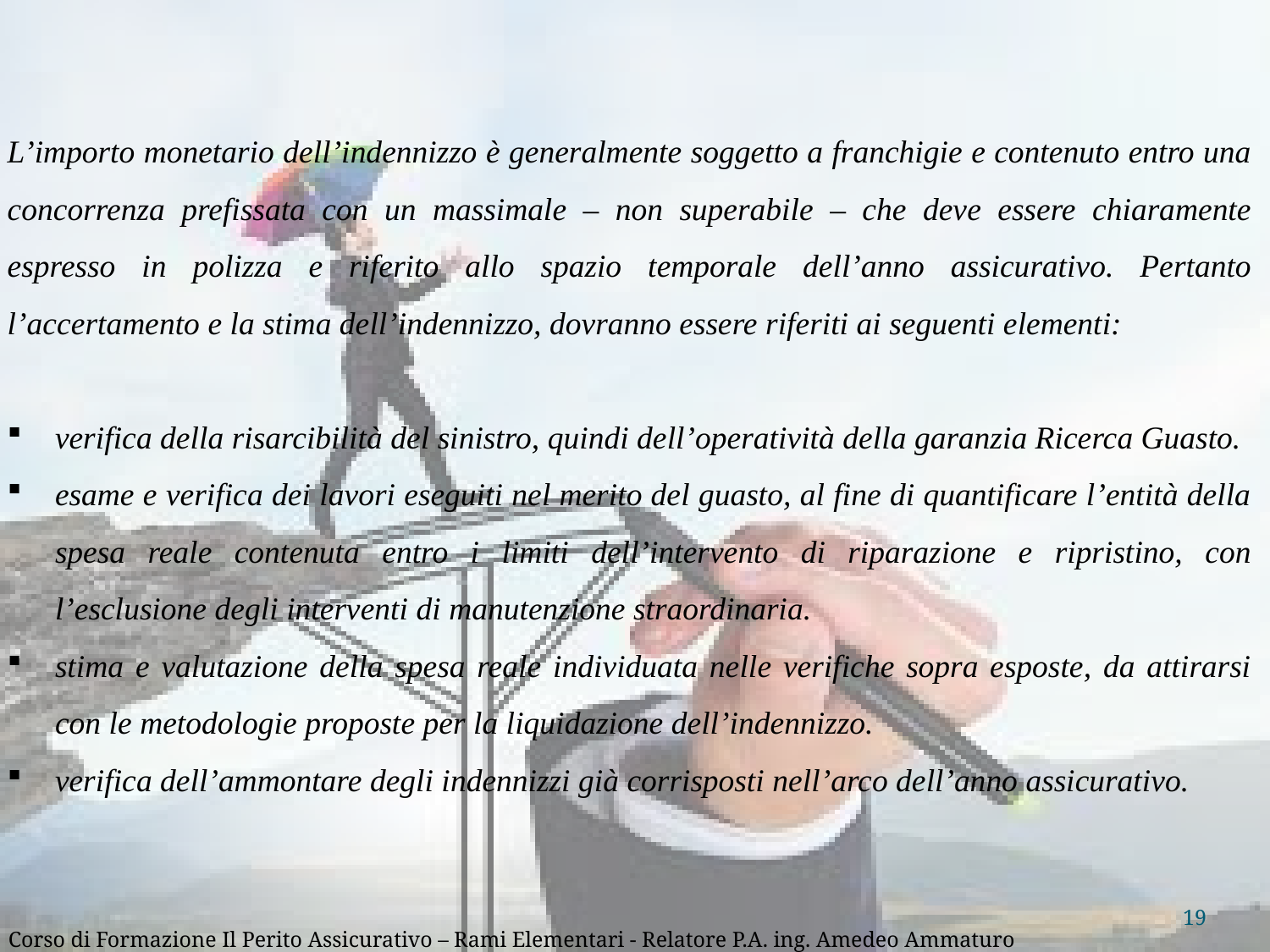

L’importo monetario dell’indennizzo è generalmente soggetto a franchigie e contenuto entro una concorrenza prefissata con un massimale – non superabile – che deve essere chiaramente espresso in polizza e riferito allo spazio temporale dell’anno assicurativo. Pertanto l’accertamento e la stima dell’indennizzo, dovranno essere riferiti ai seguenti elementi:

verifica della risarcibilità del sinistro, quindi dell’operatività della garanzia Ricerca Guasto.
esame e verifica dei lavori eseguiti nel merito del guasto, al fine di quantificare l’entità della spesa reale contenuta entro i limiti dell’intervento di riparazione e ripristino, con l’esclusione degli interventi di manutenzione straordinaria.
stima e valutazione della spesa reale individuata nelle verifiche sopra esposte, da attirarsi con le metodologie proposte per la liquidazione dell’indennizzo.
verifica dell’ammontare degli indennizzi già corrisposti nell’arco dell’anno assicurativo.
19
Corso di Formazione Il Perito Assicurativo – Rami Elementari - Relatore P.A. ing. Amedeo Ammaturo